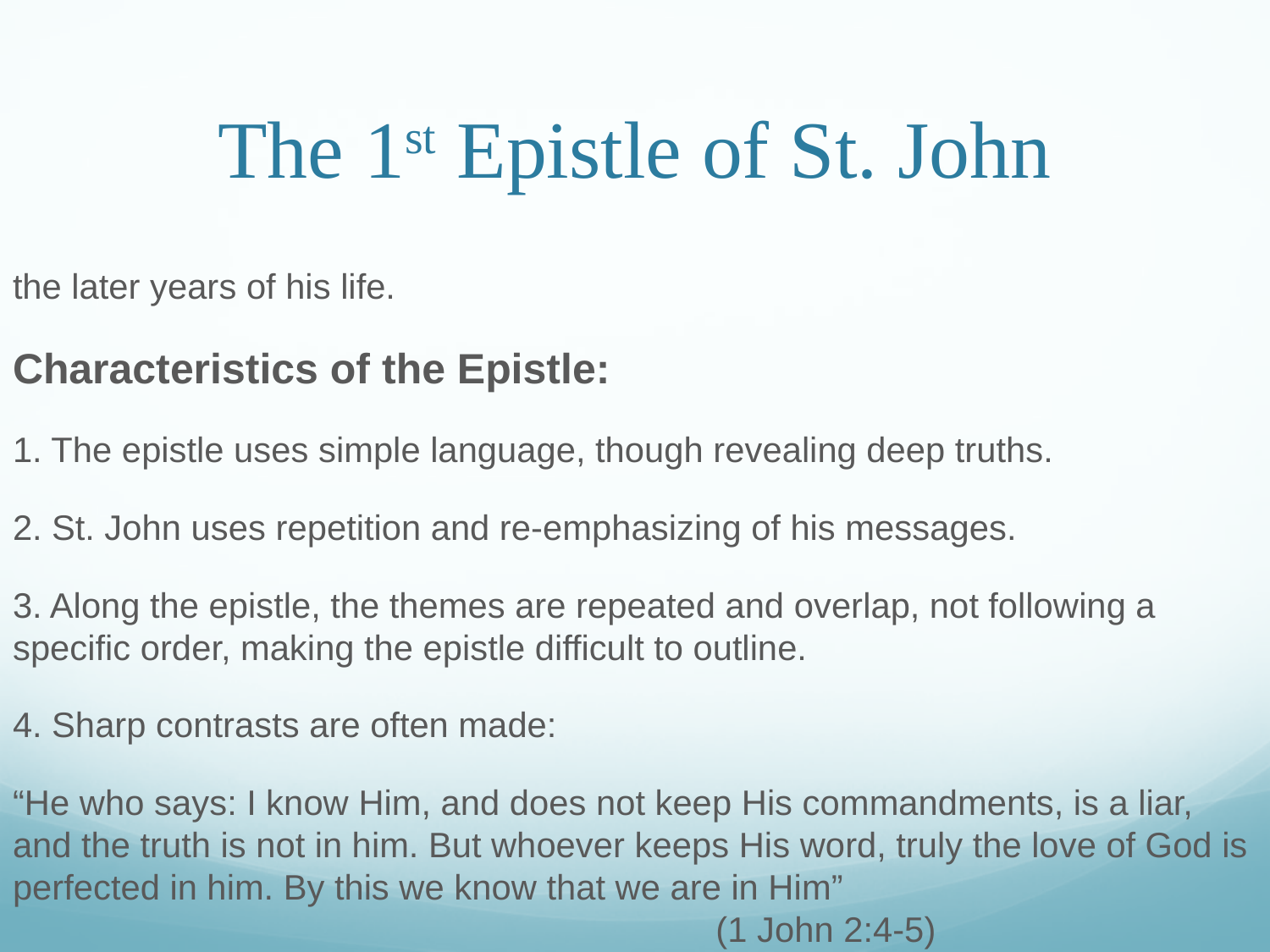

# The 1st Epistle of St. John
the later years of his life.
Characteristics of the Epistle:
1. The epistle uses simple language, though revealing deep truths.
2. St. John uses repetition and re-emphasizing of his messages.
3. Along the epistle, the themes are repeated and overlap, not following a specific order, making the epistle difficult to outline.
4. Sharp contrasts are often made:
“He who says: I know Him, and does not keep His commandments, is a liar, and the truth is not in him. But whoever keeps His word, truly the love of God is perfected in him. By this we know that we are in Him”								       (1 John 2:4-5)